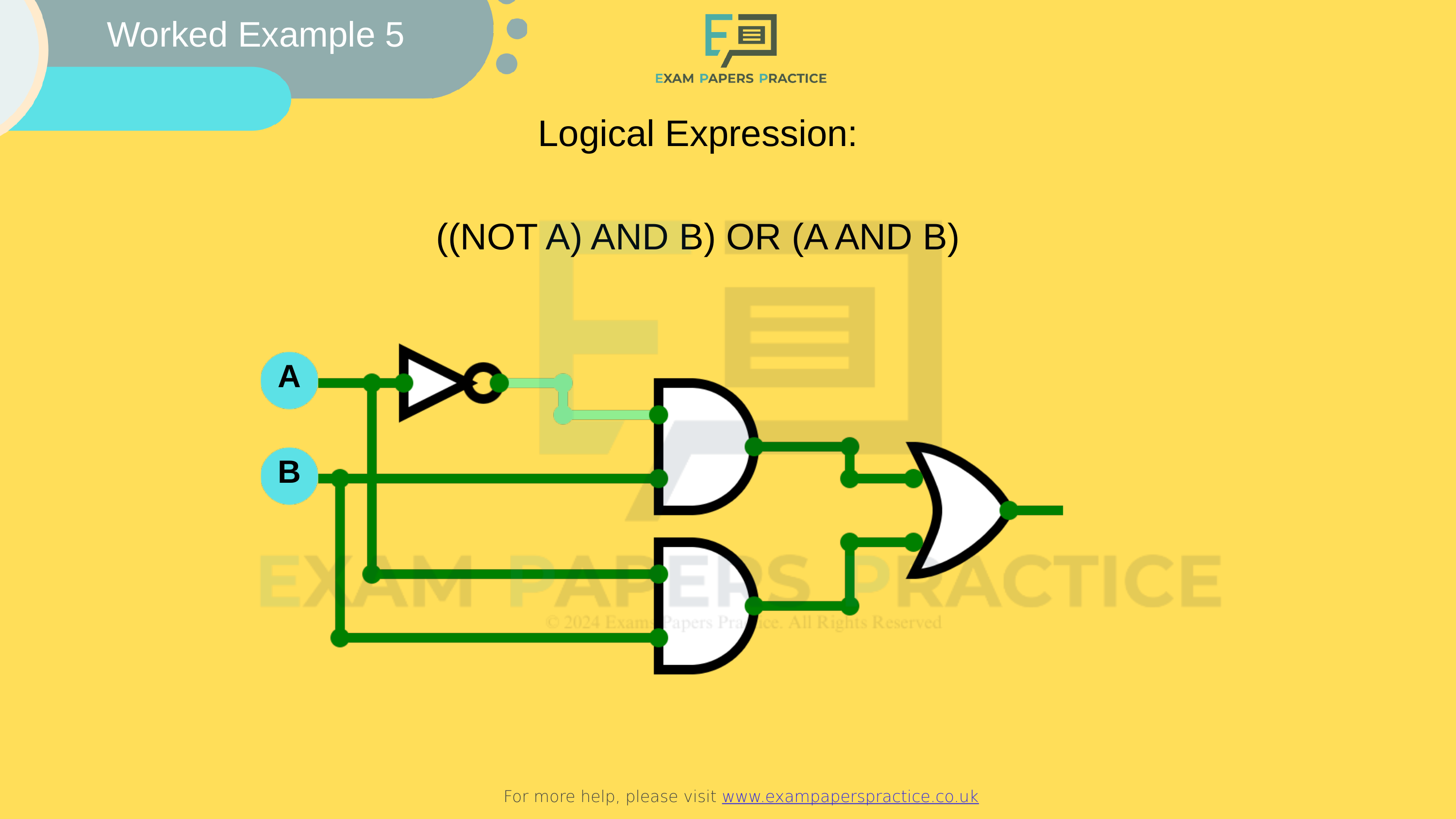

Worked Example 5

For more help, please visit www.exampaperspractice.co.uk
Logical Expression:

((NOT A) AND B) OR (A AND B)

A

B